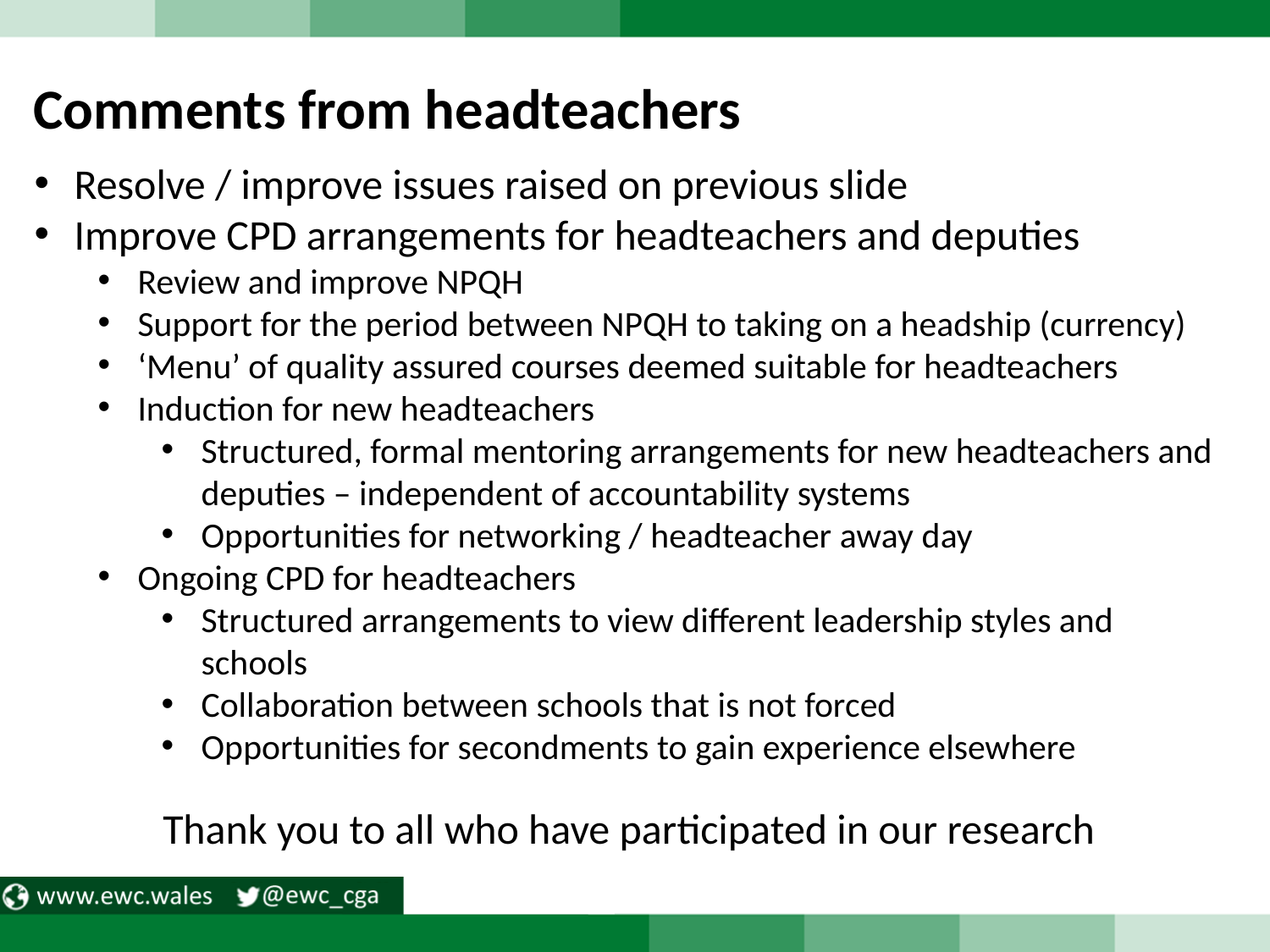

Comments from headteachers
Resolve / improve issues raised on previous slide
Improve CPD arrangements for headteachers and deputies
Review and improve NPQH
Support for the period between NPQH to taking on a headship (currency)
‘Menu’ of quality assured courses deemed suitable for headteachers
Induction for new headteachers
Structured, formal mentoring arrangements for new headteachers and deputies – independent of accountability systems
Opportunities for networking / headteacher away day
Ongoing CPD for headteachers
Structured arrangements to view different leadership styles and schools
Collaboration between schools that is not forced
Opportunities for secondments to gain experience elsewhere
Thank you to all who have participated in our research